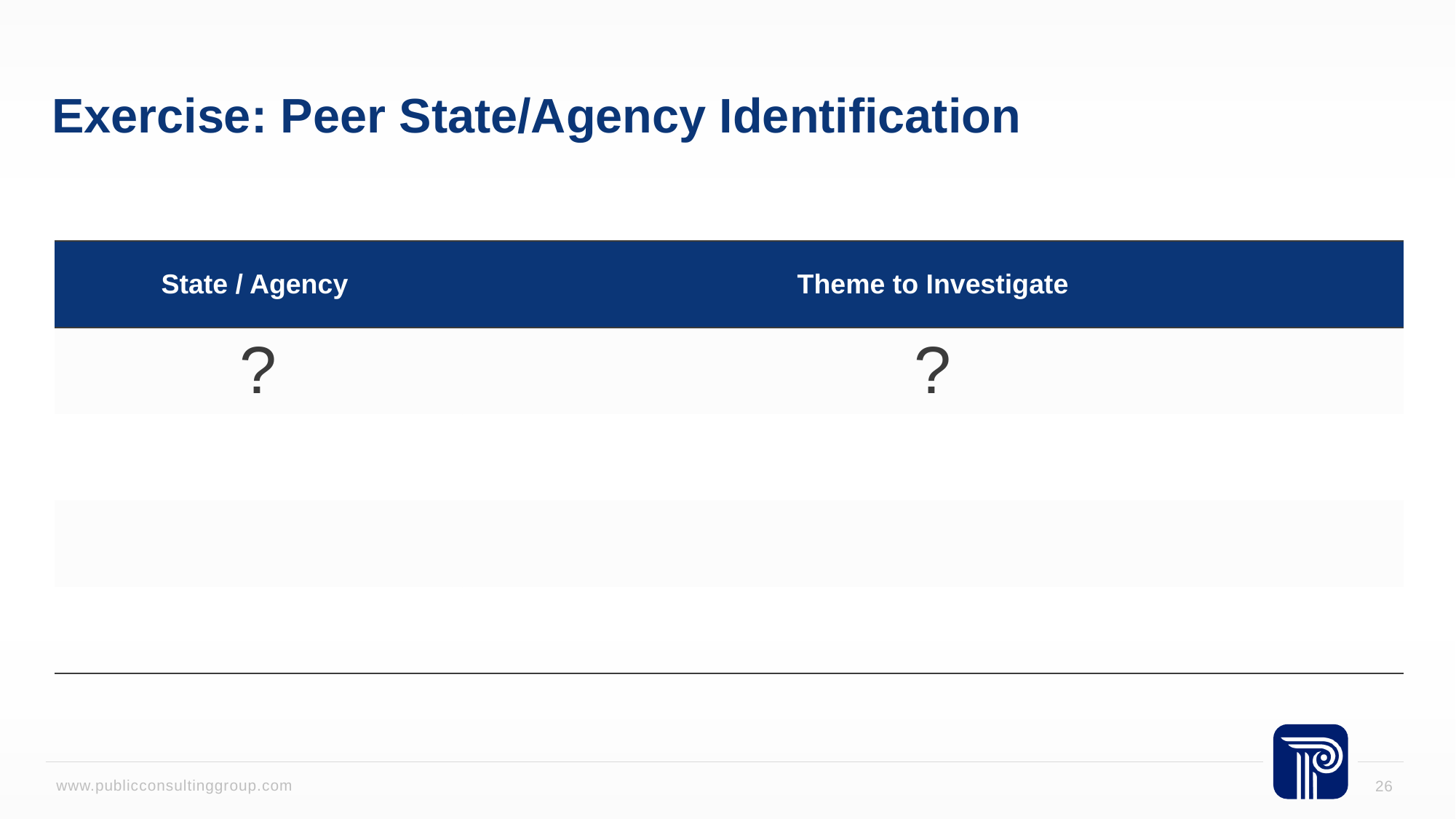

# Exercise: Peer State/Agency Identification
| State / Agency | Theme to Investigate |
| --- | --- |
| ? | ? |
|  |  |
|  |  |
|  |  |
26